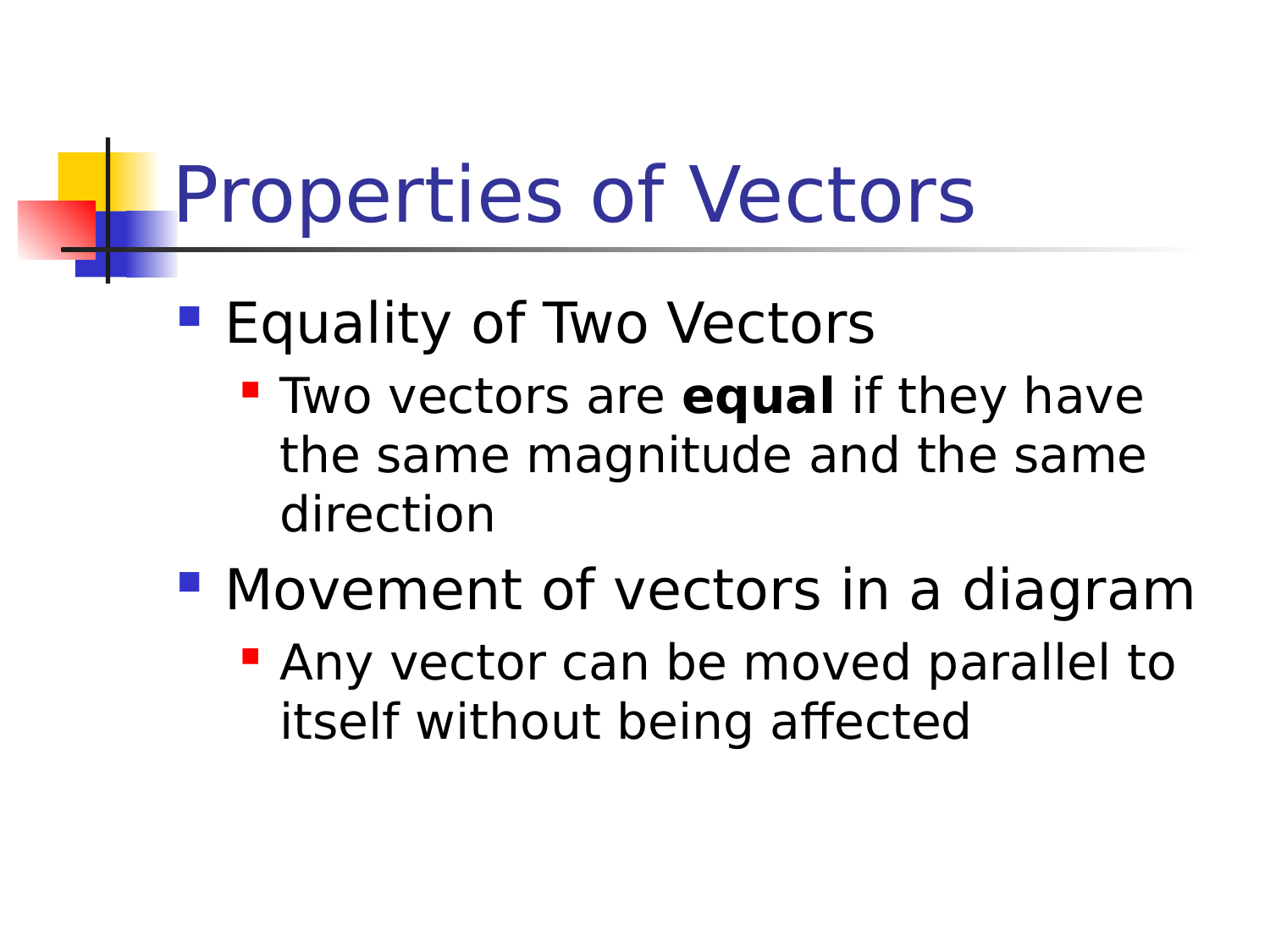

# Properties of Vectors
Equality of Two Vectors
Two vectors are equal if they have the same magnitude and the same direction
Movement of vectors in a diagram
Any vector can be moved parallel to itself without being affected